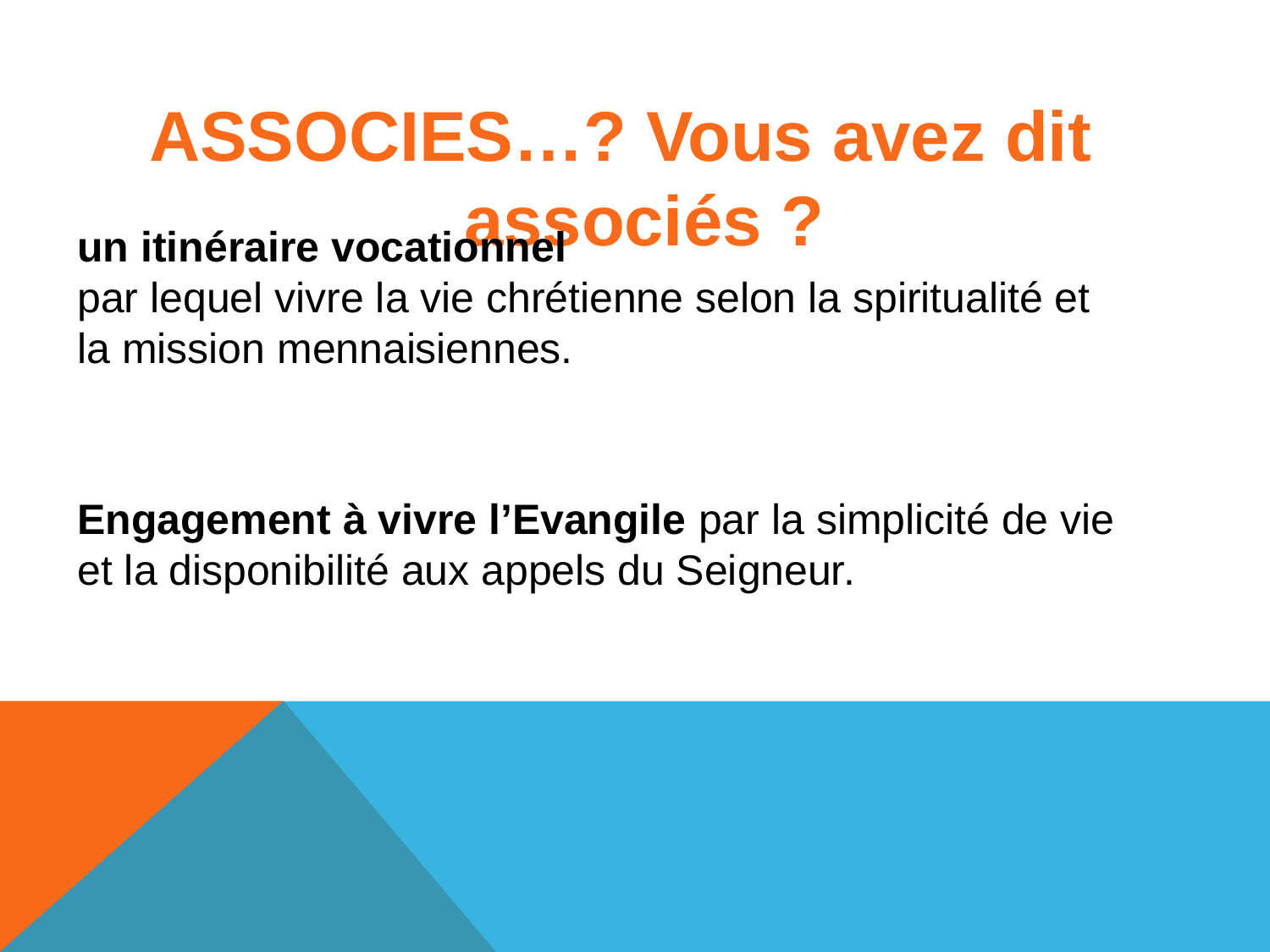

ASSOCIES…? Vous avez dit associés ?

un itinéraire vocationnel
par lequel vivre la vie chrétienne selon la spiritualité et la mission mennaisiennes.

Engagement à vivre l’Evangile par la simplicité de vie et la disponibilité aux appels du Seigneur.